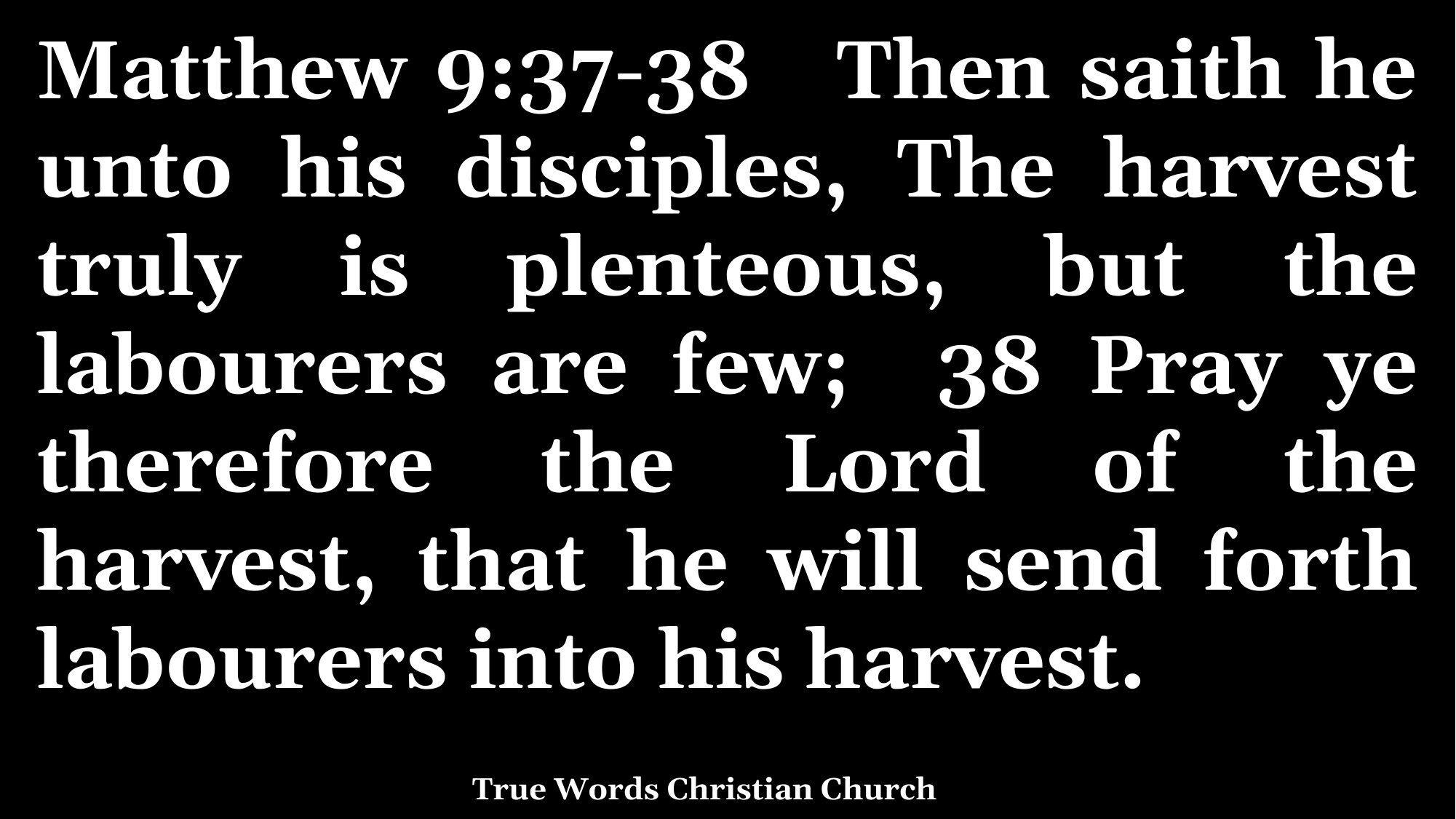

Matthew 9:37-38   Then saith he unto his disciples, The harvest truly is plenteous, but the labourers are few;  38 Pray ye therefore the Lord of the harvest, that he will send forth labourers into his harvest.
True Words Christian Church